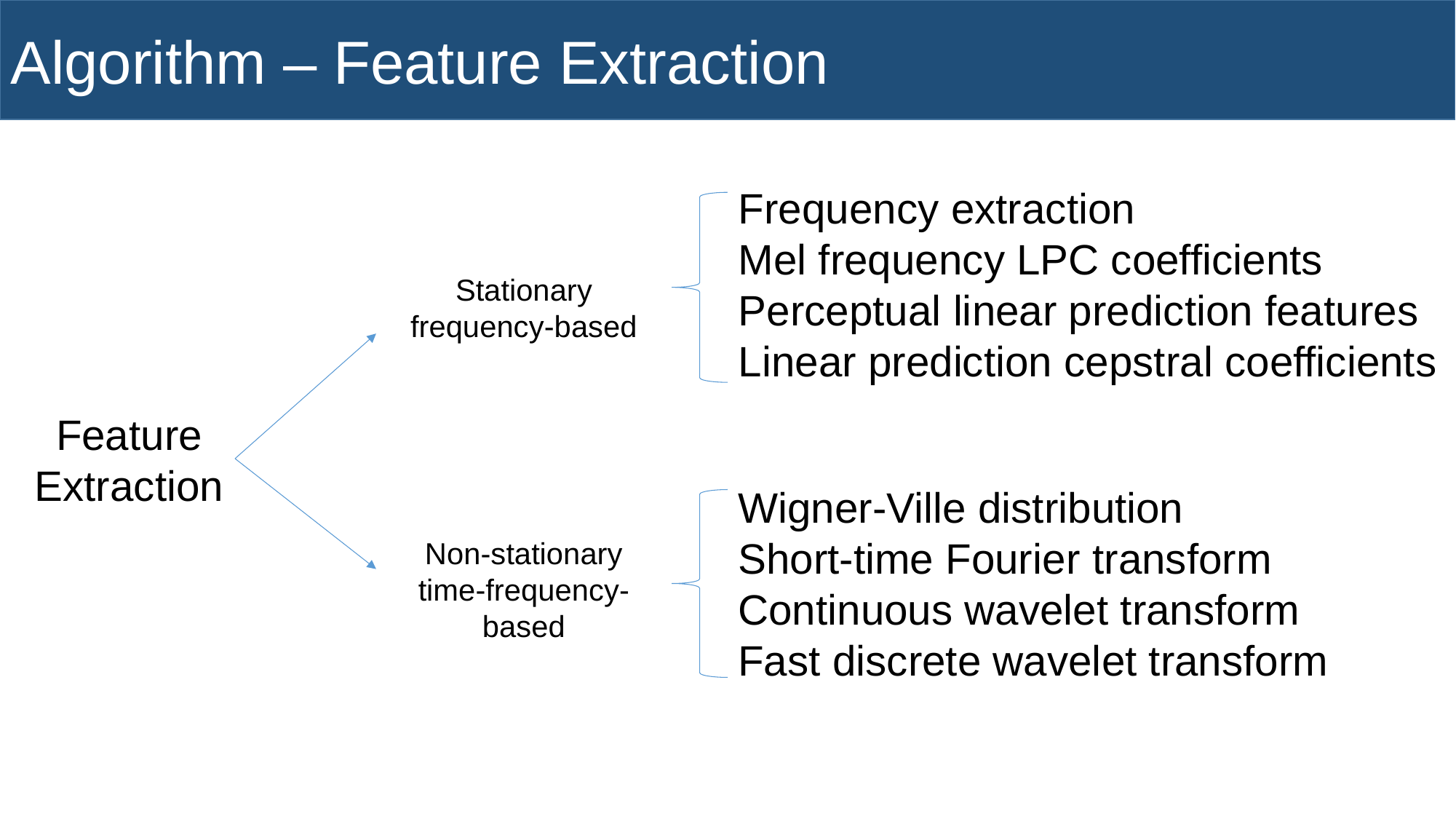

Algorithm – Feature Extraction
Frequency extraction
Mel frequency LPC coefficients
Perceptual linear prediction features
Linear prediction cepstral coefficients

Stationary
frequency-based
Feature Extraction
Wigner-Ville distribution
Short-time Fourier transform
Continuous wavelet transform
Fast discrete wavelet transform

Non-stationary
time-frequency-based